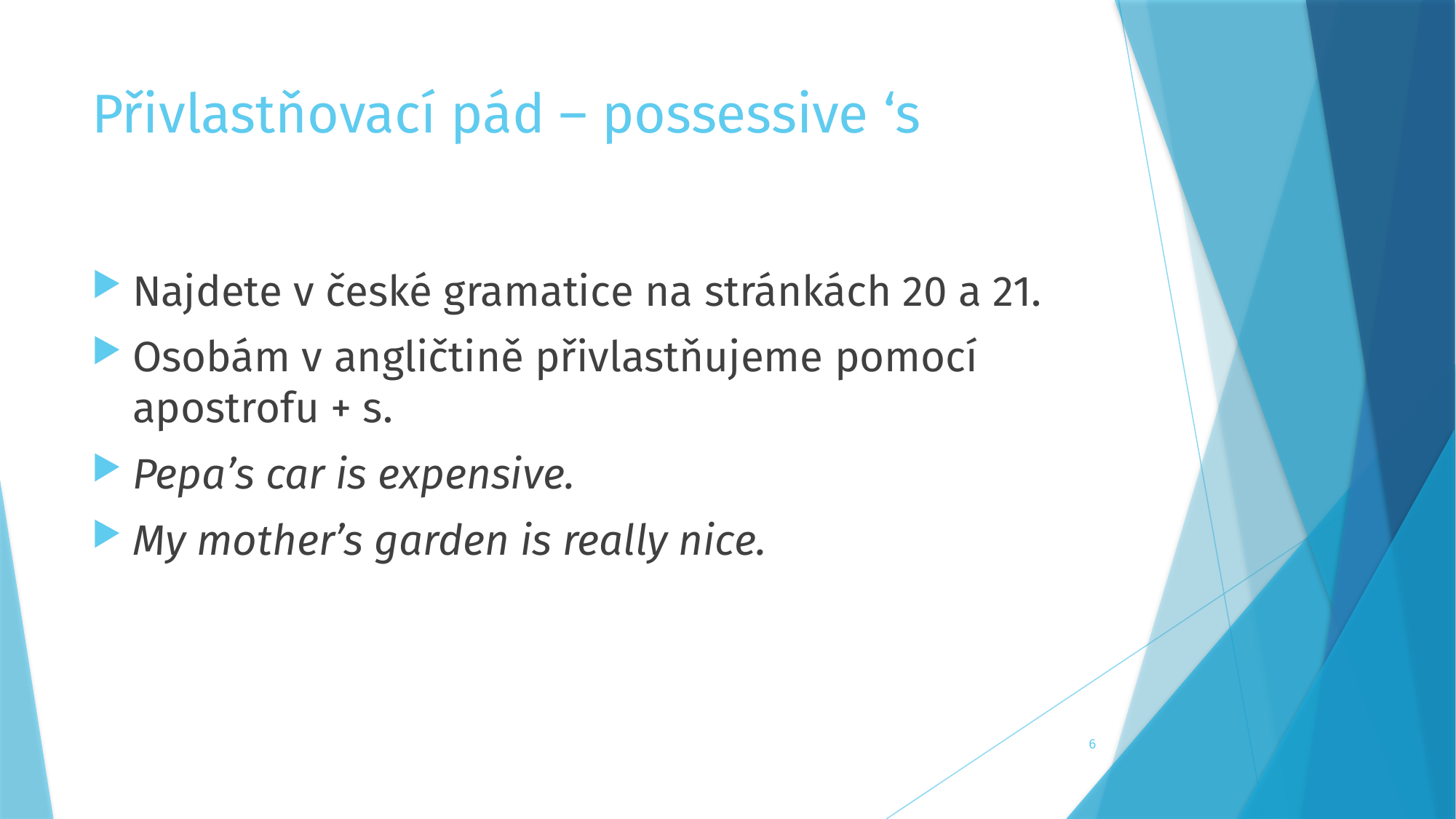

# Přivlastňovací pád – possessive ‘s
Najdete v české gramatice na stránkách 20 a 21.
Osobám v angličtině přivlastňujeme pomocí apostrofu + s.
Pepa’s car is expensive.
My mother’s garden is really nice.
6